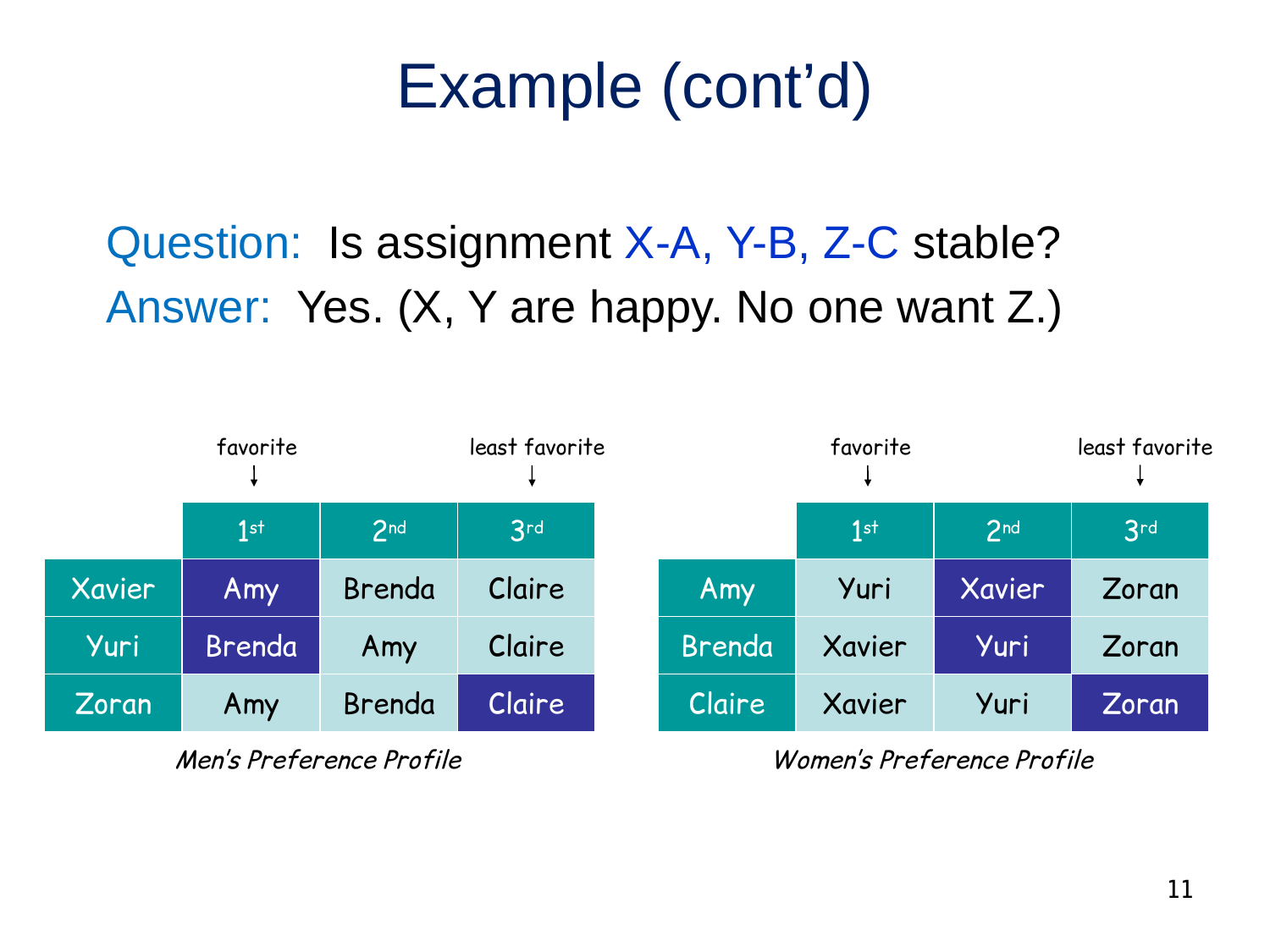

# Example (cont’d)
Question:  Is assignment X-A, Y-B, Z-C stable?
Answer:  Yes. (X, Y are happy. No one want Z.)

least favorite
favorite
least favorite
favorite

1st
2nd
3rd
1st
2nd
3rd
Xavier
Amy
Brenda
Claire
Amy
Yuri
Xavier
Zoran
Yuri
Brenda
Amy
Claire
Brenda
Xavier
Yuri
Zoran
Zoran
Amy
Brenda
Claire
Claire
Xavier
Yuri
Zoran
Men’s Preference Profile
Women’s Preference Profile
11